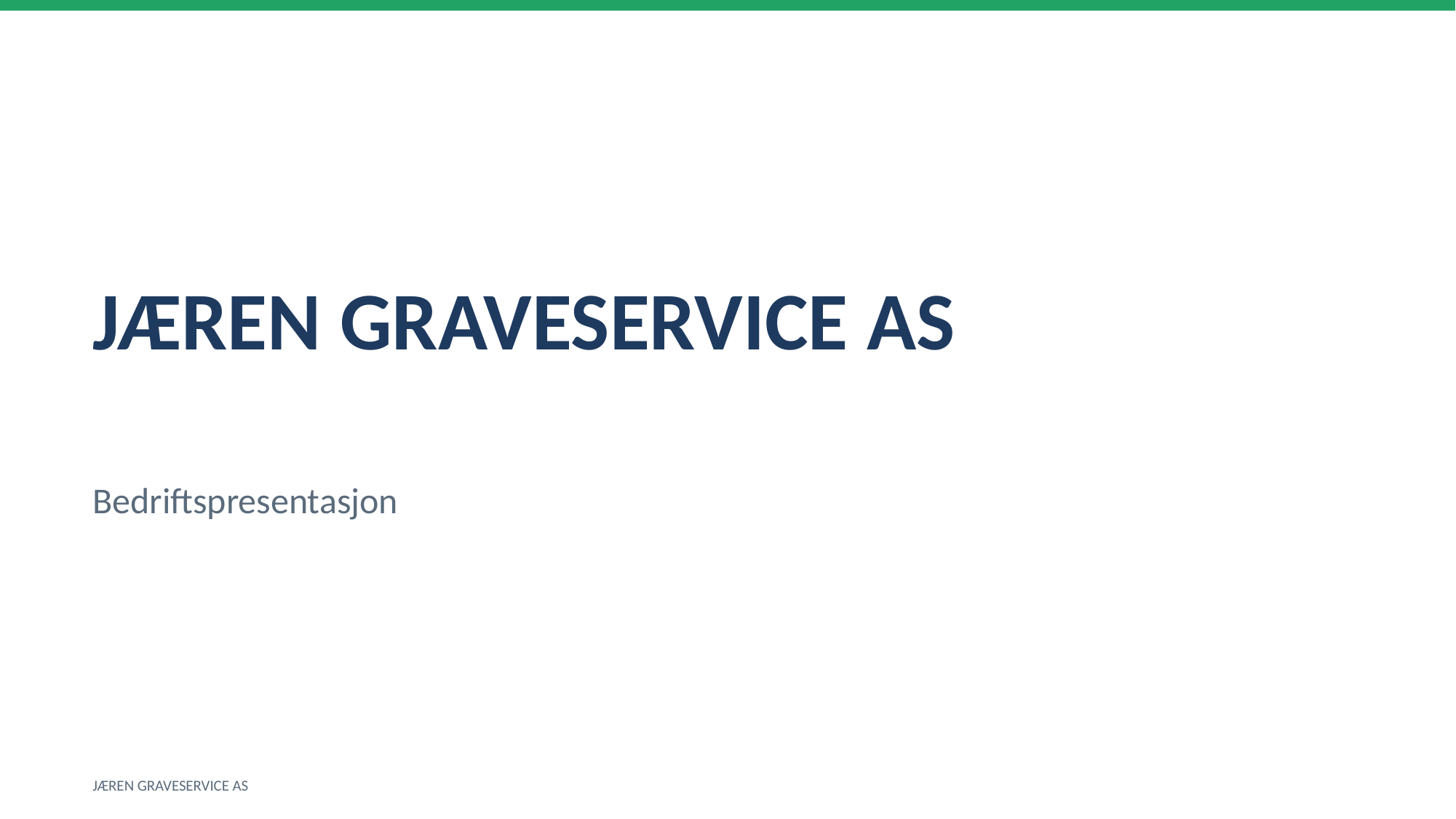

JÆREN GRAVESERVICE AS
Bedriftspresentasjon
JÆREN GRAVESERVICE AS